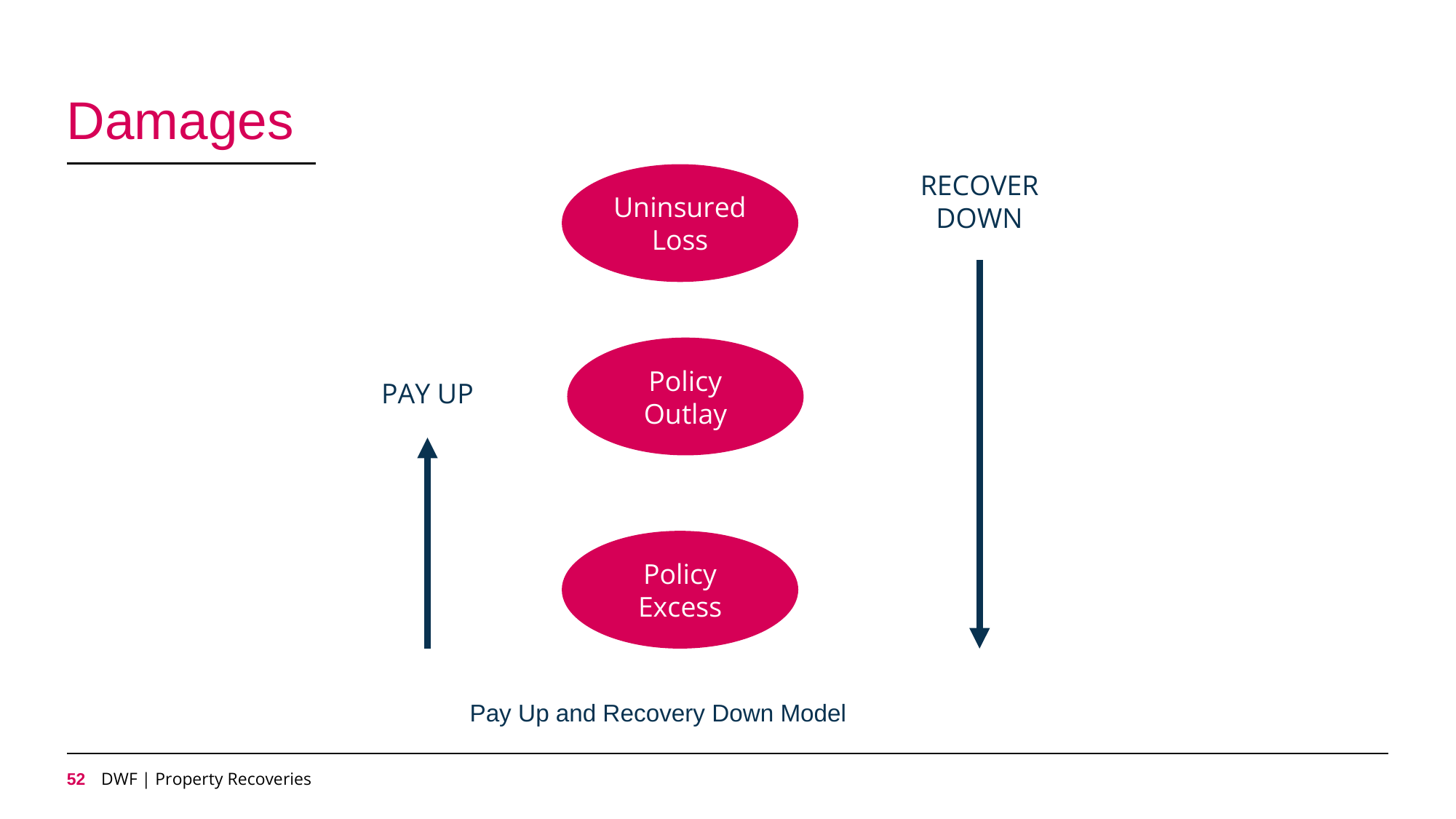

# Damages
Uninsured Loss
RECOVER DOWN
Policy Outlay
PAY UP
Policy Excess
Pay Up and Recovery Down Model
52
DWF | Property Recoveries